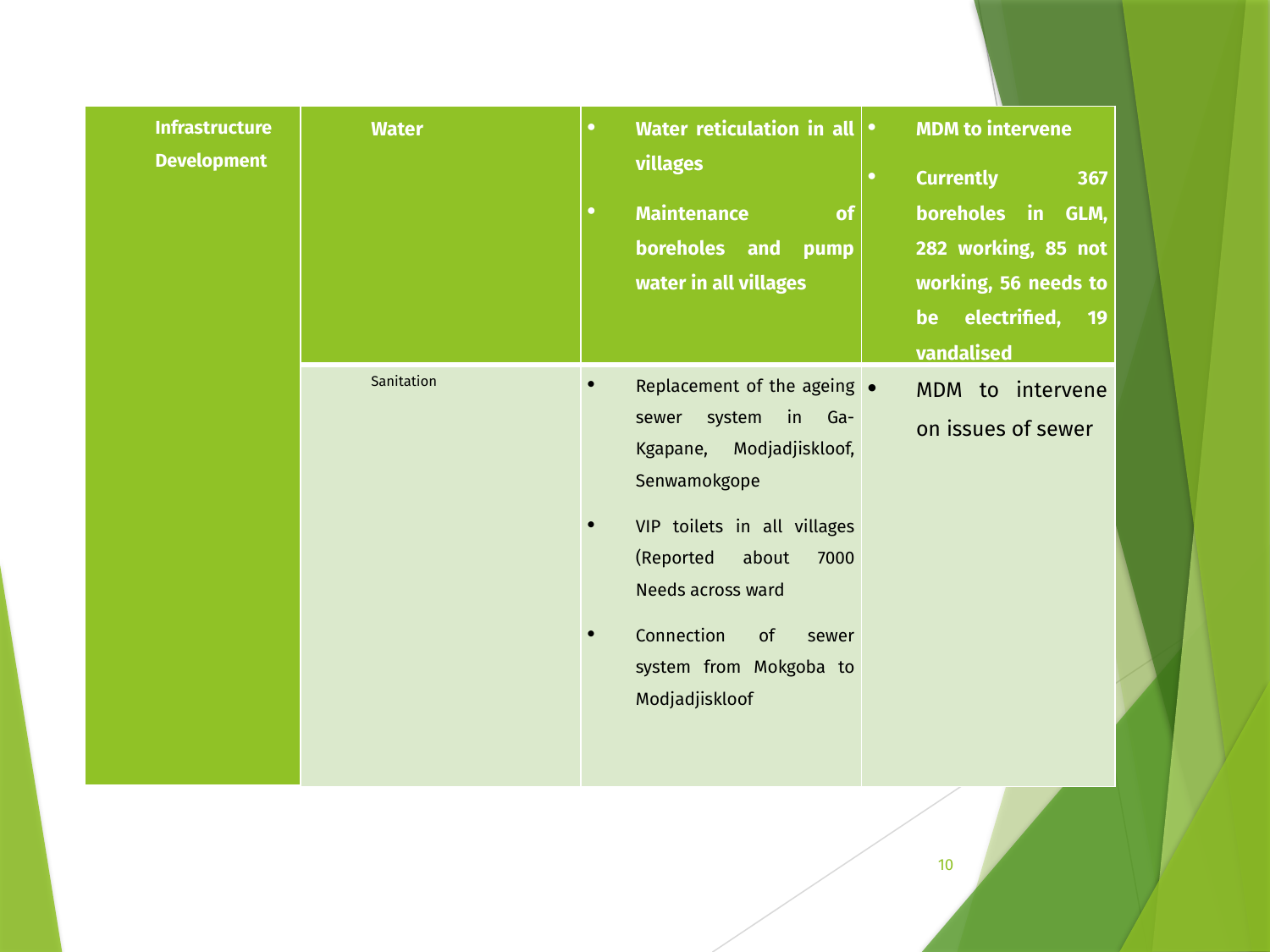

| Infrastructure Development | Water | Water reticulation in all villages Maintenance of boreholes and pump water in all villages | MDM to intervene Currently 367 boreholes in GLM, 282 working, 85 not working, 56 needs to be electrified, 19 vandalised |
| --- | --- | --- | --- |
|  | Sanitation | Replacement of the ageing sewer system in Ga-Kgapane, Modjadjiskloof, Senwamokgope VIP toilets in all villages (Reported about 7000 Needs across ward Connection of sewer system from Mokgoba to Modjadjiskloof | MDM to intervene on issues of sewer |
10